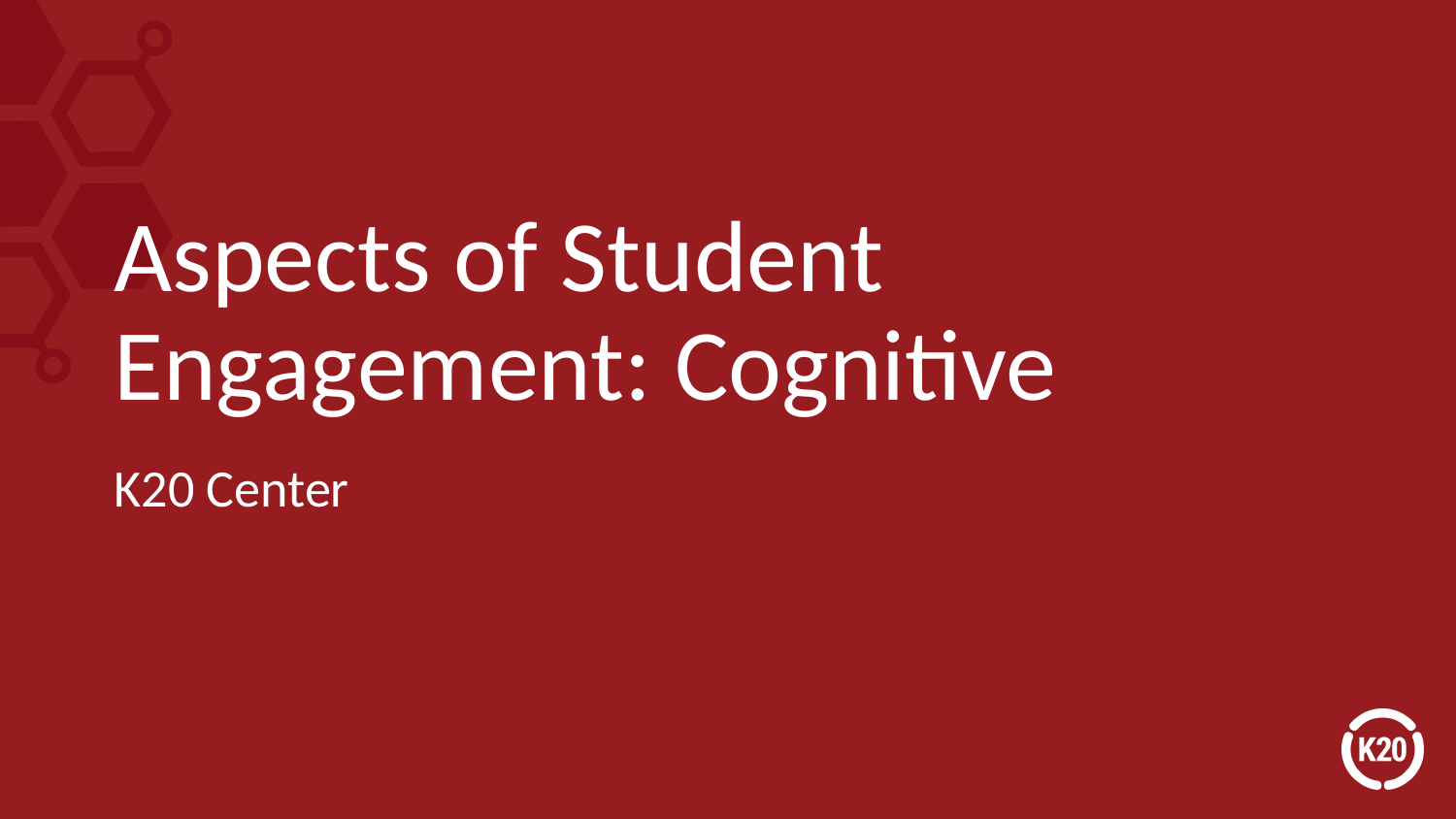

# Aspects of Student Engagement: Cognitive
K20 Center